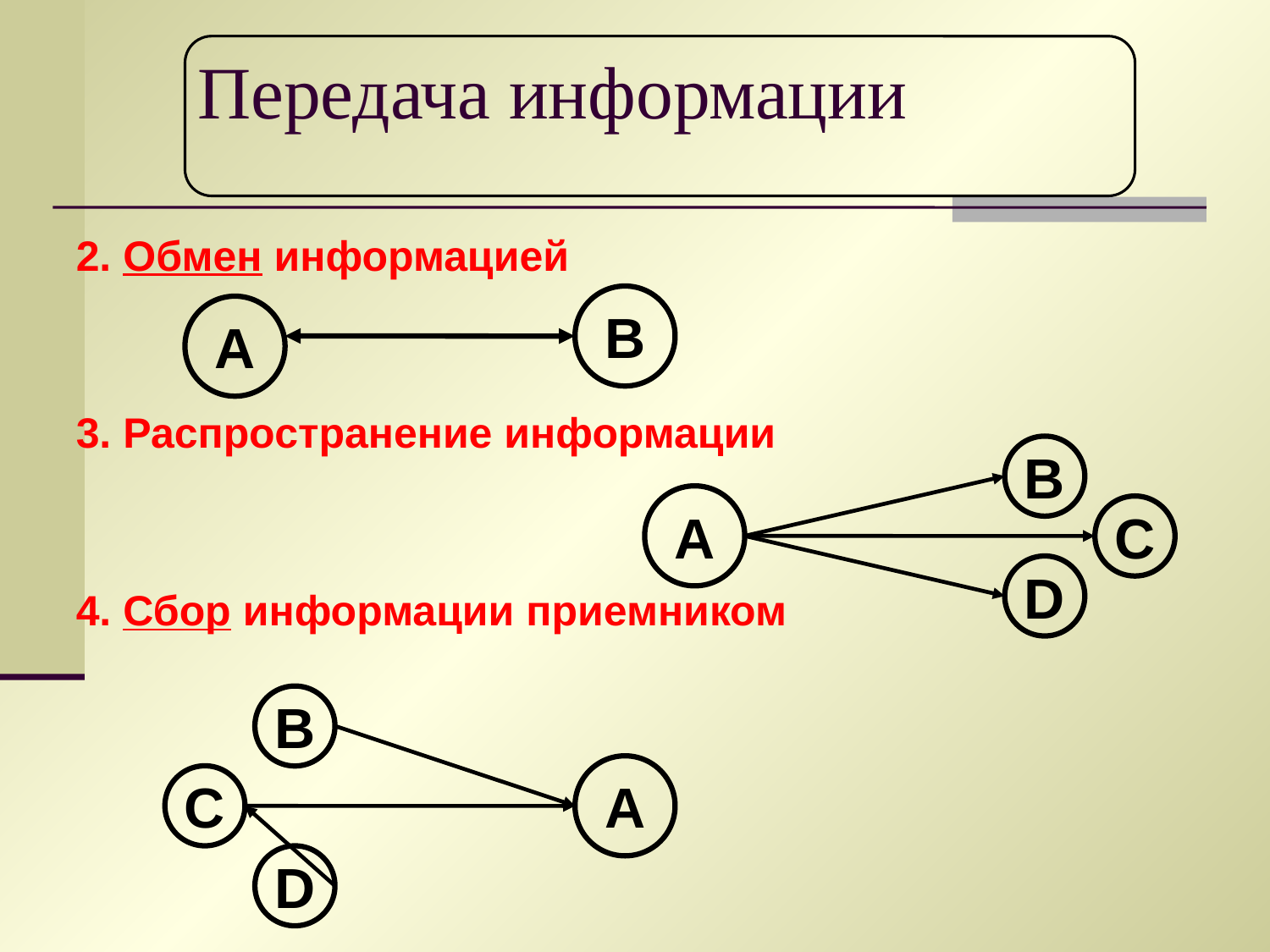

Передача информации
2. Обмен информацией

3. Распространение информации

4. Сбор информации приемником
В
А

В
А
C

D
В
А
C

D